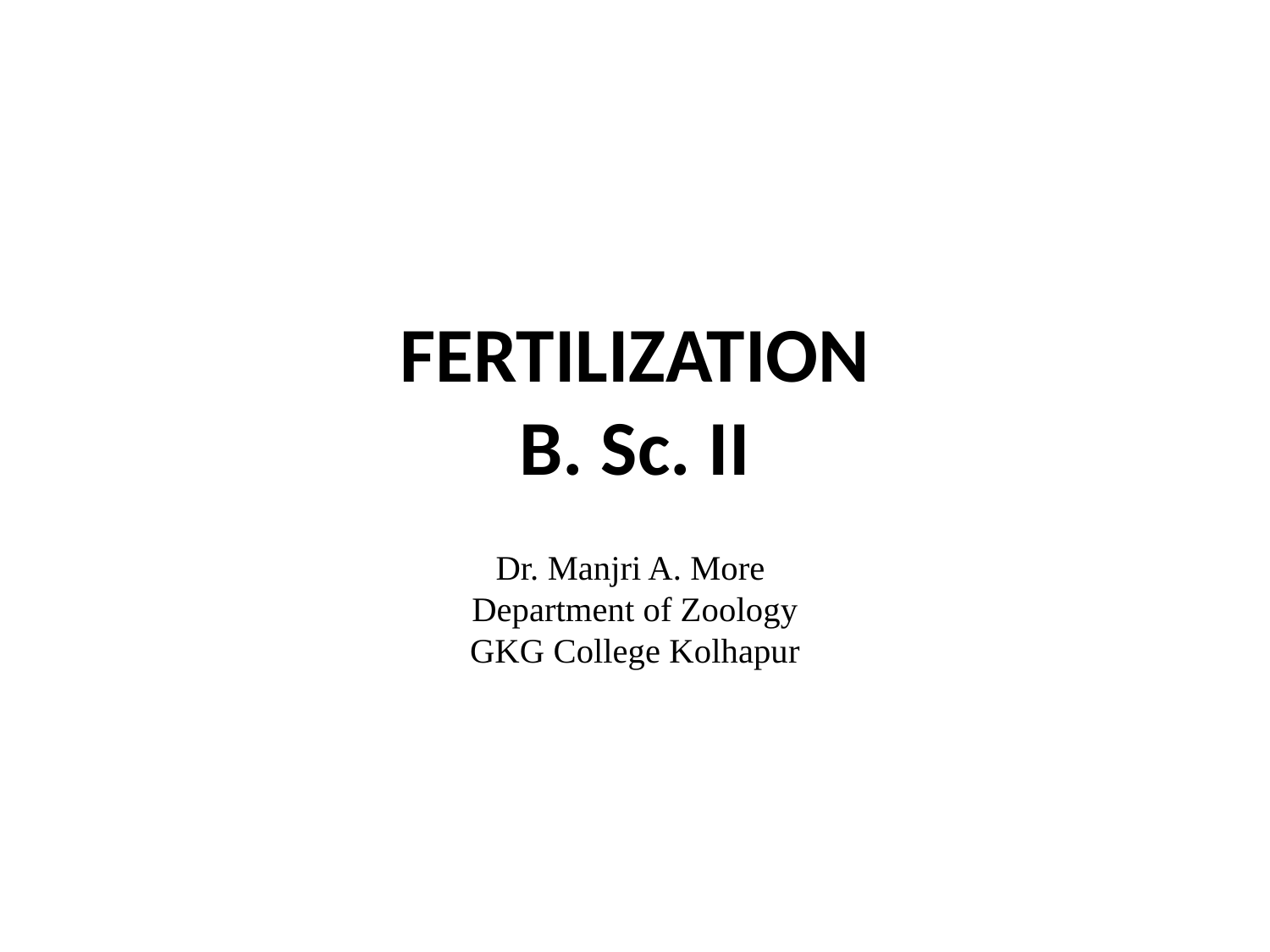

# FERTILIZATION B. Sc. II
Dr. Manjri A. More
Department of Zoology
GKG College Kolhapur